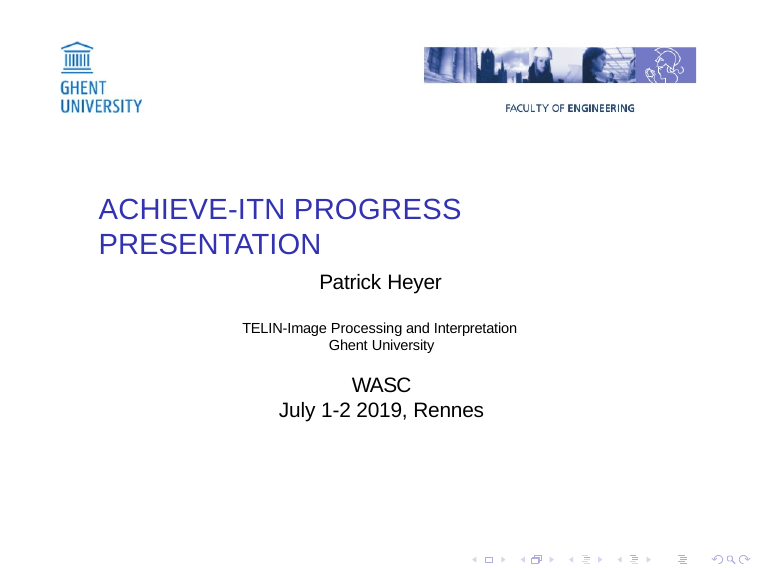

ACHIEVE-ITN PROGRESS PRESENTATION
Patrick Heyer

TELIN-Image Processing and Interpretation  Ghent University

WASC
July 1-2 2019, Rennes